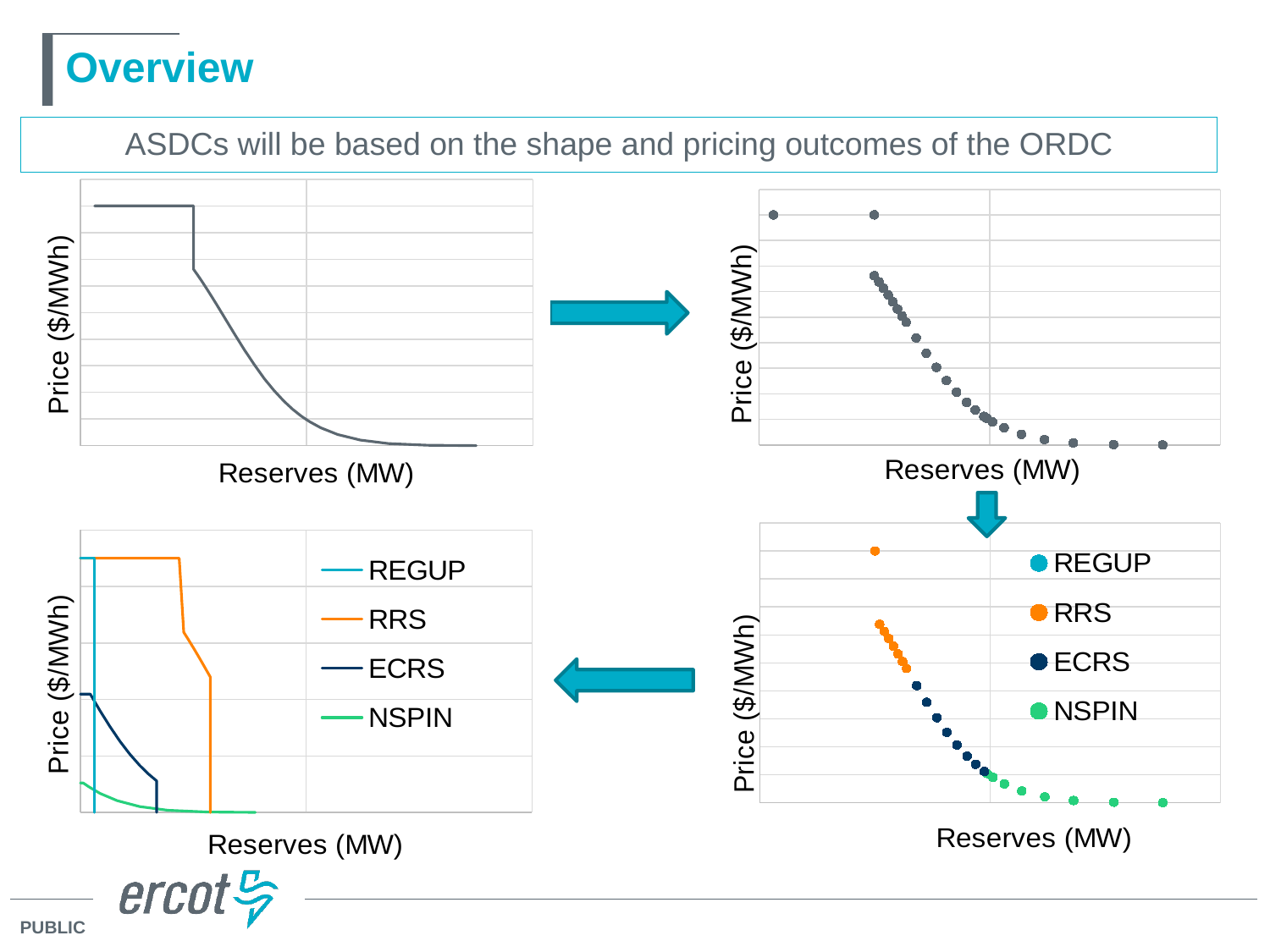

# Overview
ASDCs will be based on the shape and pricing outcomes of the ORDC

### Chart

| Category |  |
|---|---|

### Chart

| Category |
|---|

### Chart

| Category |  |
|---|---|

### Chart

| Category |  |  |  |  |
|---|---|---|---|---|

### Chart

| Category |  |  |  |  |
|---|---|---|---|---|